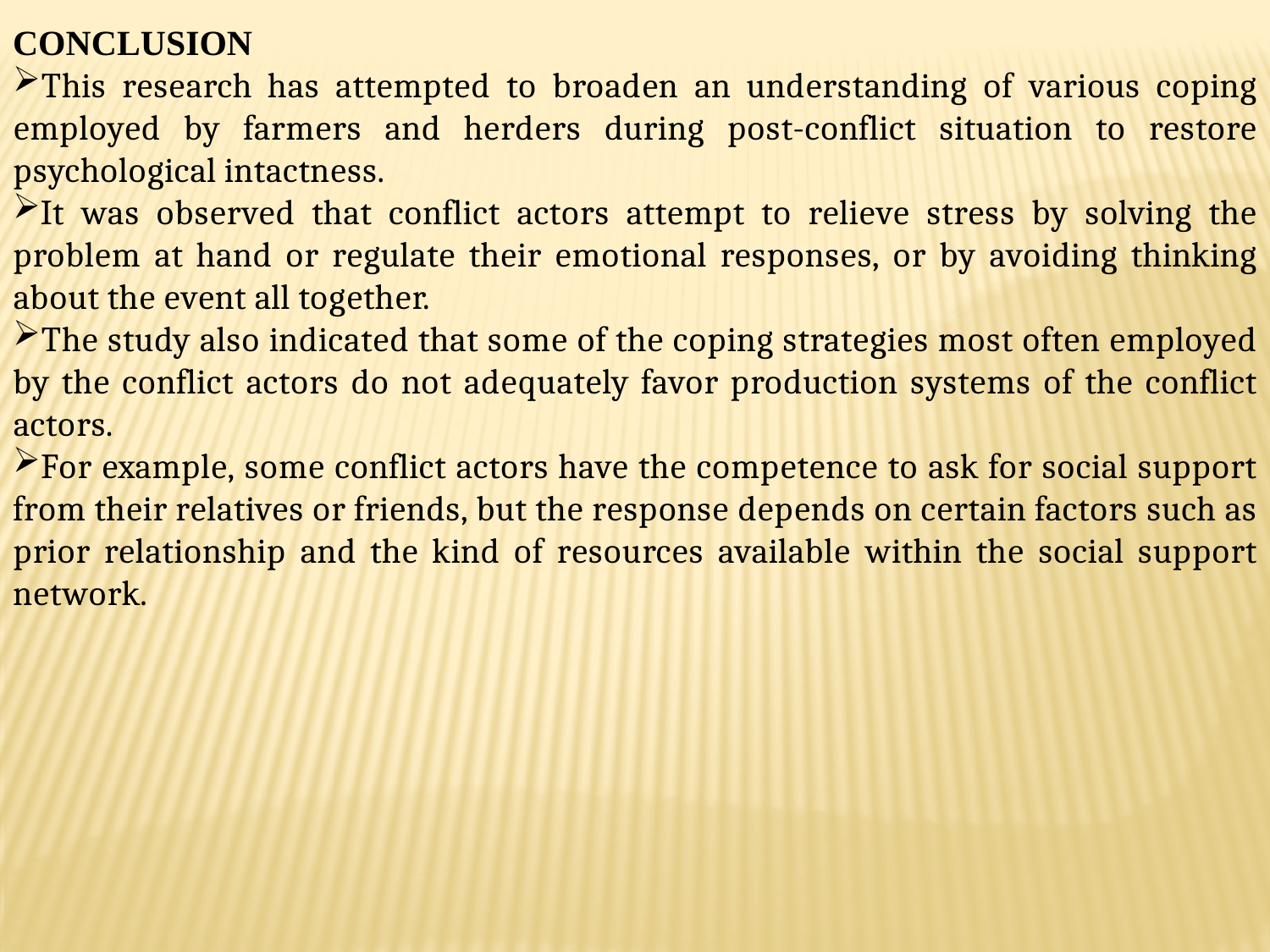

CONCLUSION
This research has attempted to broaden an understanding of various coping employed by farmers and herders during post-conflict situation to restore psychological intactness.
It was observed that conflict actors attempt to relieve stress by solving the problem at hand or regulate their emotional responses, or by avoiding thinking about the event all together.
The study also indicated that some of the coping strategies most often employed by the conflict actors do not adequately favor production systems of the conflict actors.
For example, some conflict actors have the competence to ask for social support from their relatives or friends, but the response depends on certain factors such as prior relationship and the kind of resources available within the social support network.